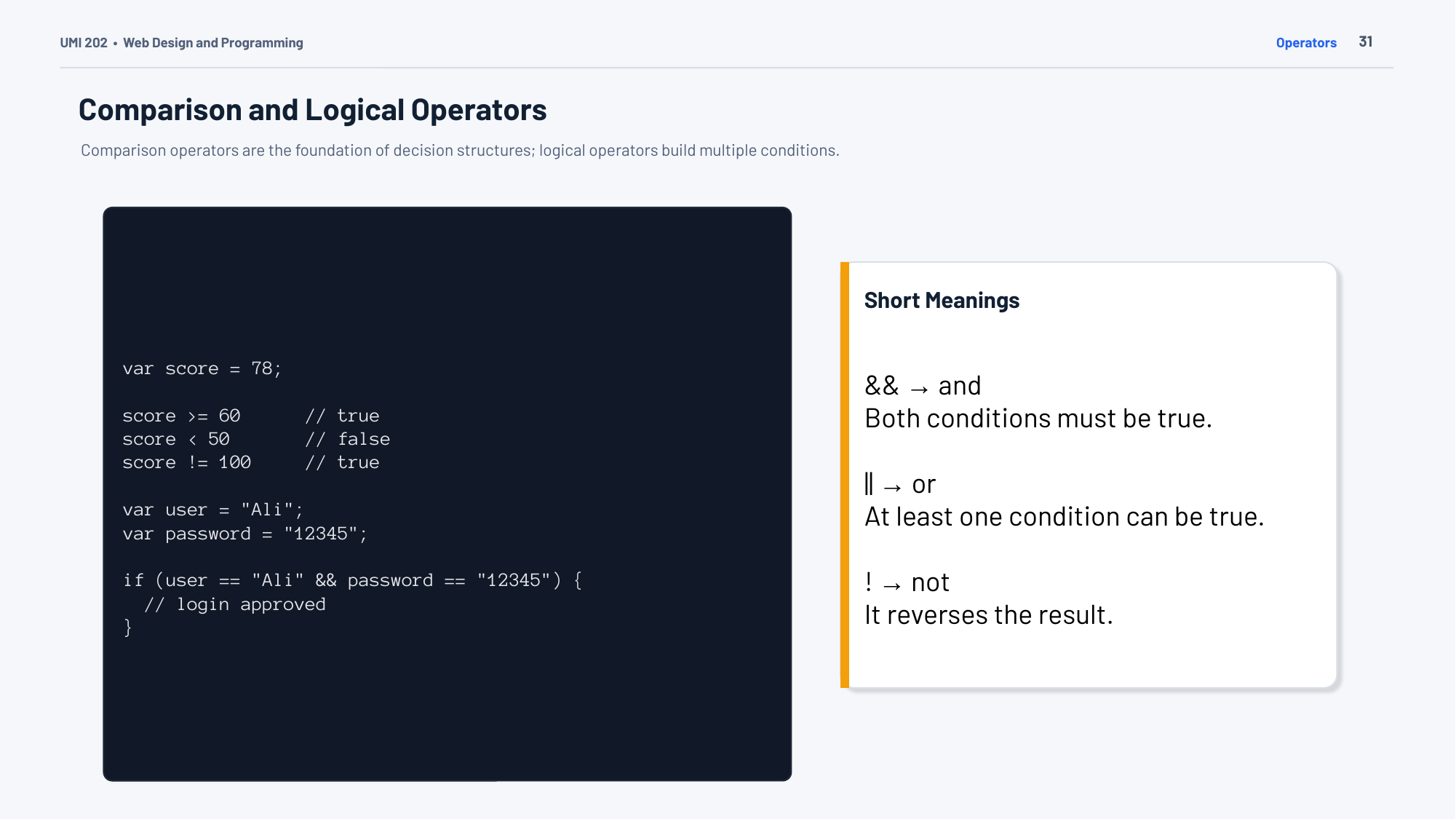

31
UMI 202  •  Web Design and Programming
Operators

Comparison and Logical Operators
Comparison operators are the foundation of decision structures; logical operators build multiple conditions.

var score = 78;

score >= 60      // true
score < 50       // false
score != 100     // true

var user = "Ali";
var password = "12345";

if (user == "Ali" && password == "12345") {
  // login approved
}

Short Meanings
&& → and
Both conditions must be true.

|| → or
At least one condition can be true.

! → not
It reverses the result.